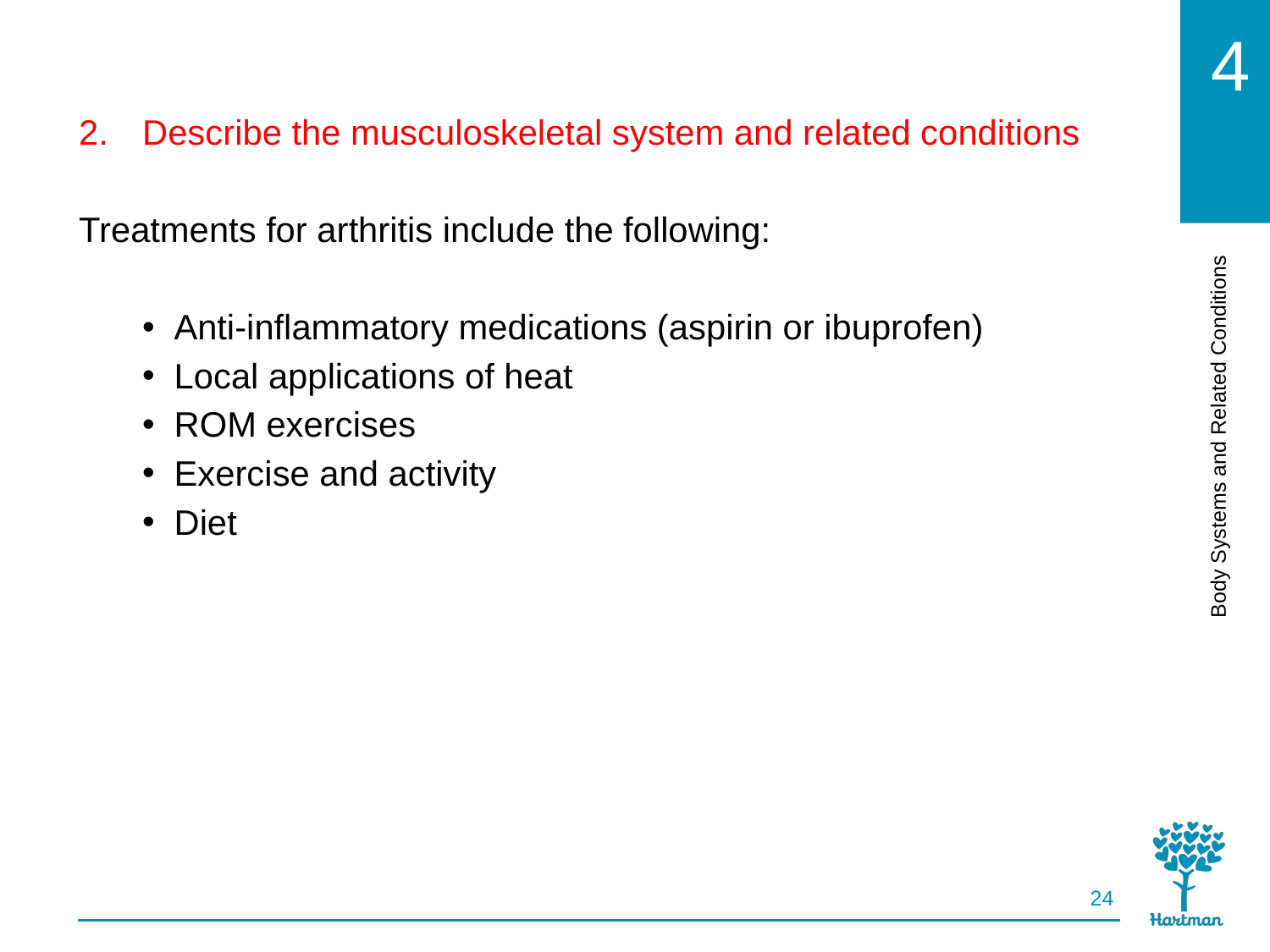

# LO2, content 8
Describe the musculoskeletal system and related conditions

Treatments for arthritis include the following:

Anti-inflammatory medications (aspirin or ibuprofen)
Local applications of heat
ROM exercises
Exercise and activity
Diet

24